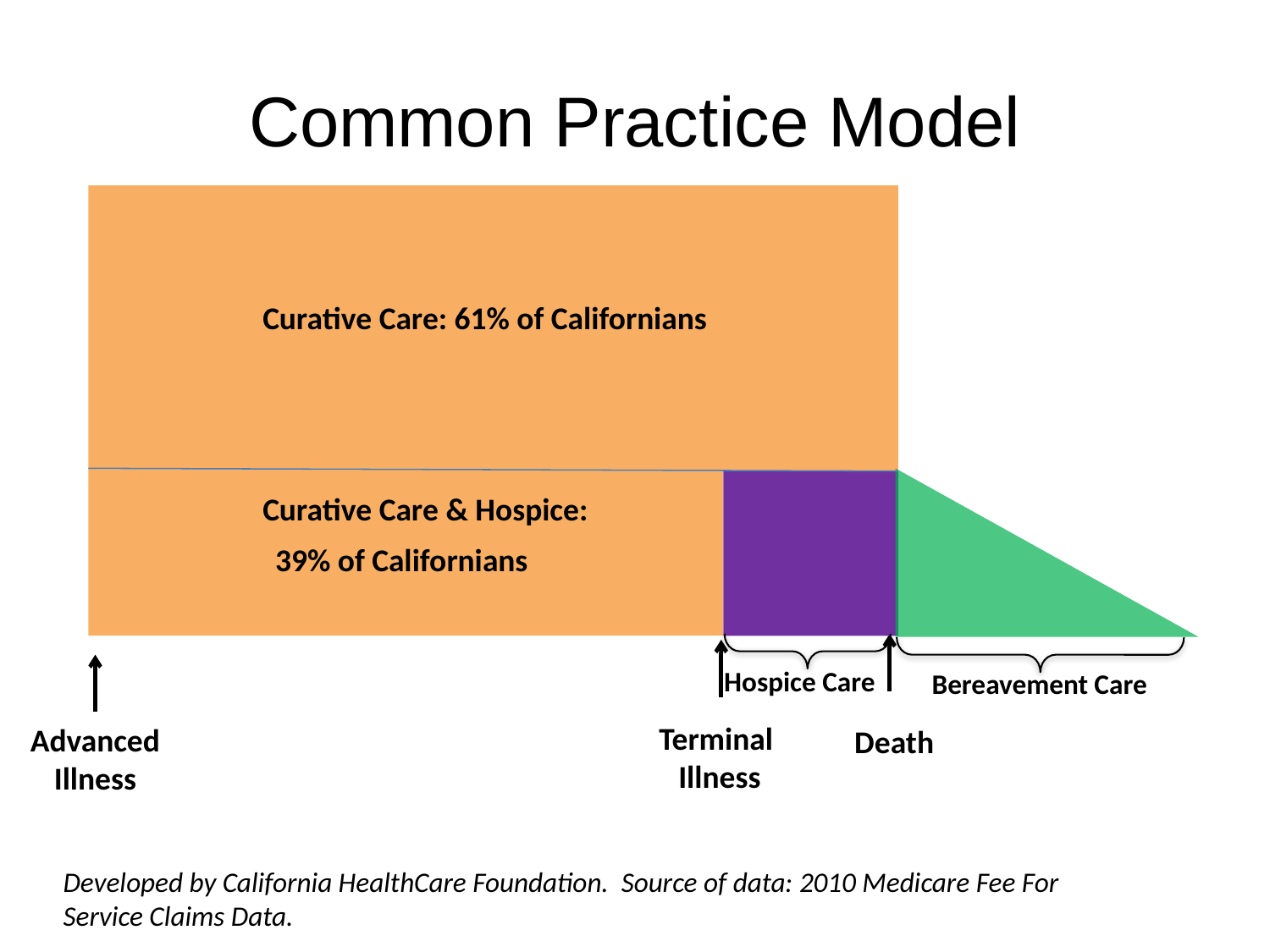

# Common Practice Model

Curative Care: 61% of Californians

Curative Care & Hospice:

39% of Californians

Hospice Care
Bereavement Care
Terminal
Illness
Advanced Illness
Death
Developed by California HealthCare Foundation.  Source of data: 2010 Medicare Fee For Service Claims Data.